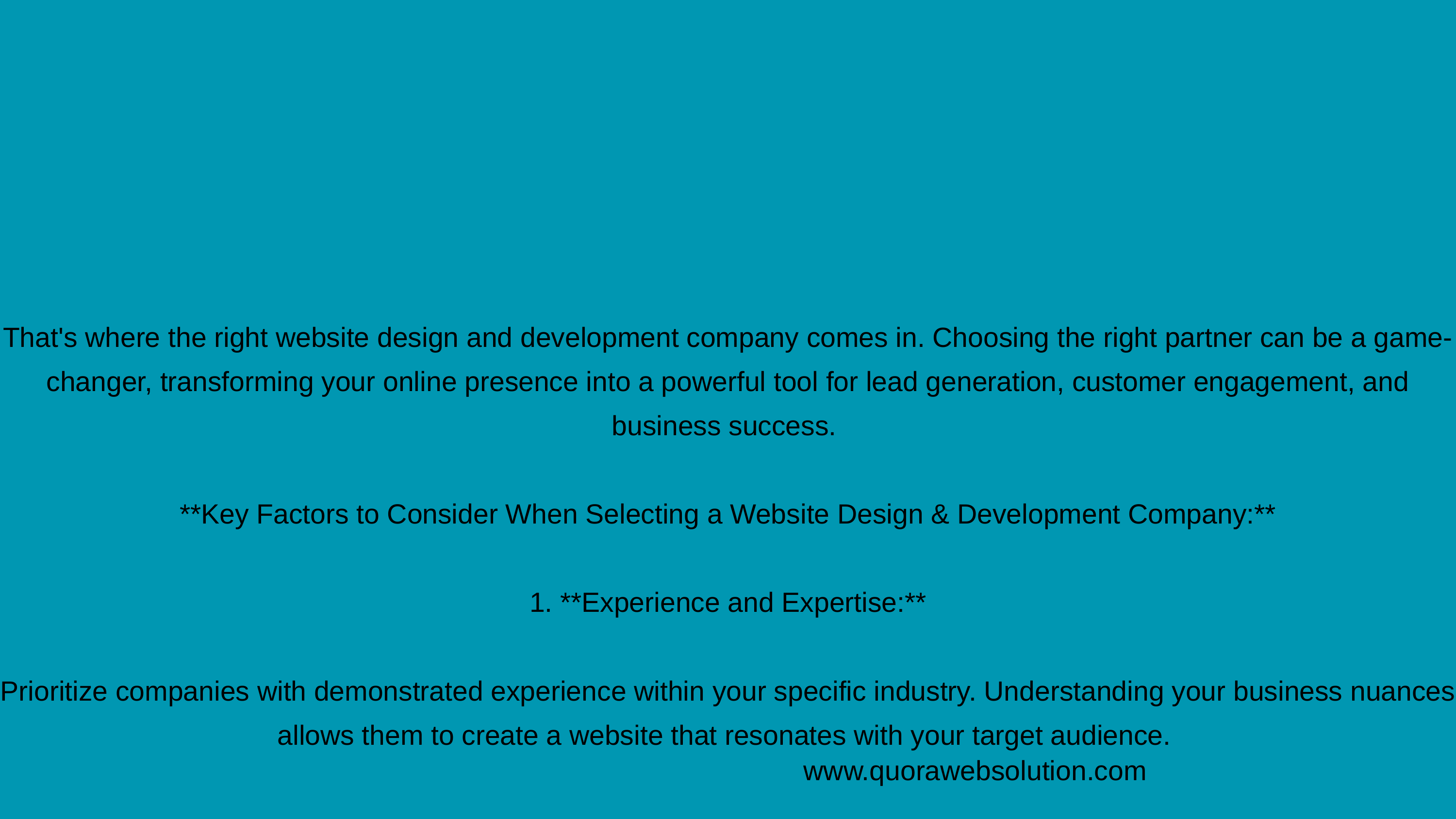

That's where the right website design and development company comes in. Choosing the right partner can be a game-changer, transforming your online presence into a powerful tool for lead generation, customer engagement, and business success.

**Key Factors to Consider When Selecting a Website Design & Development Company:**

1. **Experience and Expertise:**

Prioritize companies with demonstrated experience within your specific industry. Understanding your business nuances allows them to create a website that resonates with your target audience.
www.quorawebsolution.com